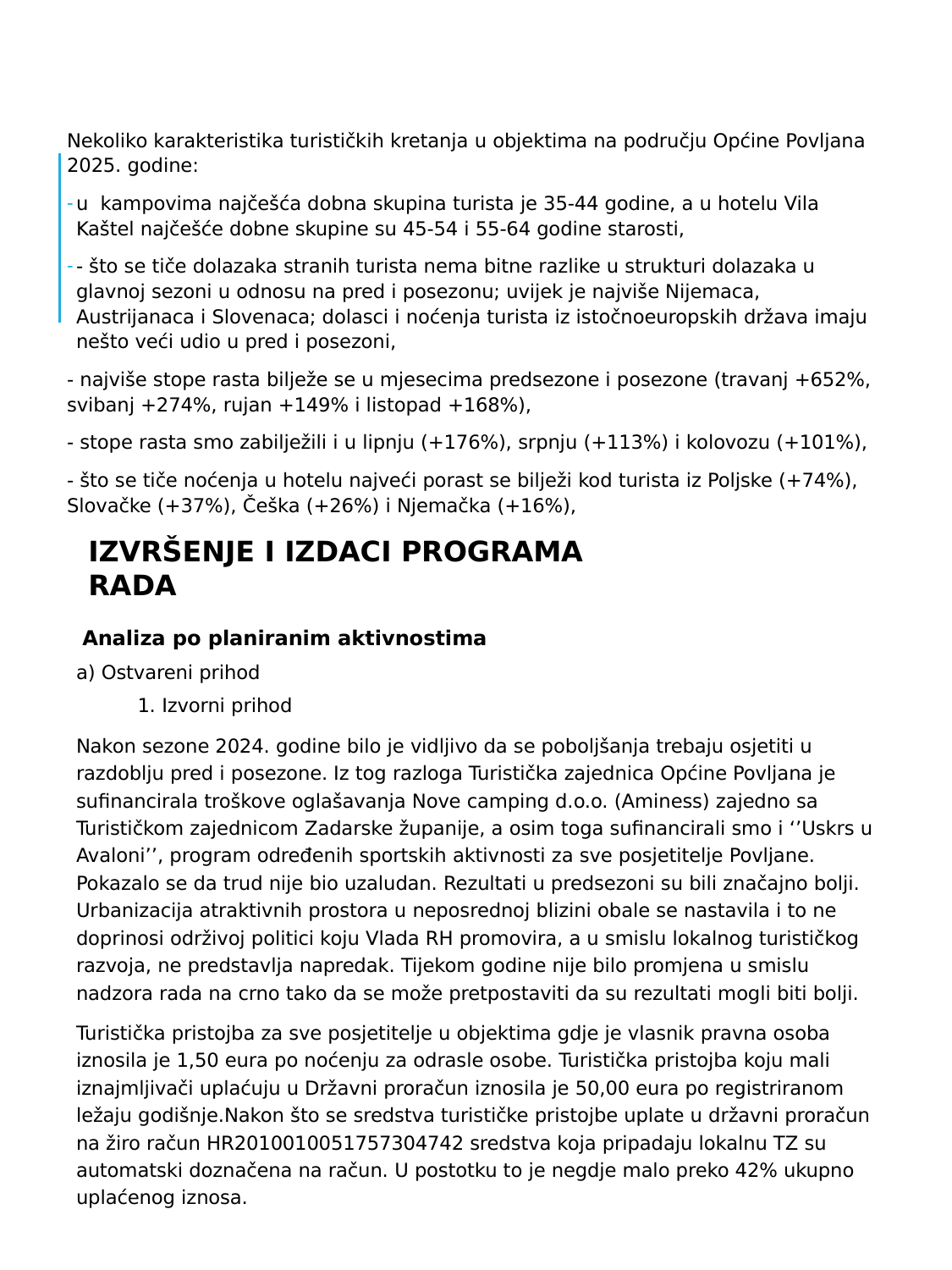

Nekoliko karakteristika turističkih kretanja u objektima na području Općine Povljana 2025. godine:
u  kampovima najčešća dobna skupina turista je 35-44 godine, a u hotelu Vila Kaštel najčešće dobne skupine su 45-54 i 55-64 godine starosti,
- što se tiče dolazaka stranih turista nema bitne razlike u strukturi dolazaka u glavnoj sezoni u odnosu na pred i posezonu; uvijek je najviše Nijemaca, Austrijanaca i Slovenaca; dolasci i noćenja turista iz istočnoeuropskih država imaju nešto veći udio u pred i posezoni,
- najviše stope rasta bilježe se u mjesecima predsezone i posezone (travanj +652%, svibanj +274%, rujan +149% i listopad +168%),
- stope rasta smo zabilježili i u lipnju (+176%), srpnju (+113%) i kolovozu (+101%),
- što se tiče noćenja u hotelu najveći porast se bilježi kod turista iz Poljske (+74%), Slovačke (+37%), Češka (+26%) i Njemačka (+16%),

 Analiza po planiranim aktivnostima
a) Ostvareni prihod
          1. Izvorni prihod
Nakon sezone 2024. godine bilo je vidljivo da se poboljšanja trebaju osjetiti u razdoblju pred i posezone. Iz tog razloga Turistička zajednica Općine Povljana je sufinancirala troškove oglašavanja Nove camping d.o.o. (Aminess) zajedno sa Turističkom zajednicom Zadarske županije, a osim toga sufinancirali smo i ‘’Uskrs u Avaloni’’, program određenih sportskih aktivnosti za sve posjetitelje Povljane. Pokazalo se da trud nije bio uzaludan. Rezultati u predsezoni su bili značajno bolji. Urbanizacija atraktivnih prostora u neposrednoj blizini obale se nastavila i to ne doprinosi održivoj politici koju Vlada RH promovira, a u smislu lokalnog turističkog razvoja, ne predstavlja napredak. Tijekom godine nije bilo promjena u smislu nadzora rada na crno tako da se može pretpostaviti da su rezultati mogli biti bolji.
Turistička pristojba za sve posjetitelje u objektima gdje je vlasnik pravna osoba iznosila je 1,50 eura po noćenju za odrasle osobe. Turistička pristojba koju mali iznajmljivači uplaćuju u Državni proračun iznosila je 50,00 eura po registriranom ležaju godišnje.Nakon što se sredstva turističke pristojbe uplate u državni proračun na žiro račun HR2010010051757304742 sredstva koja pripadaju lokalnu TZ su automatski doznačena na račun. U postotku to je negdje malo preko 42% ukupno uplaćenog iznosa.

IZVRŠENJE I IZDACI PROGRAMA RADA